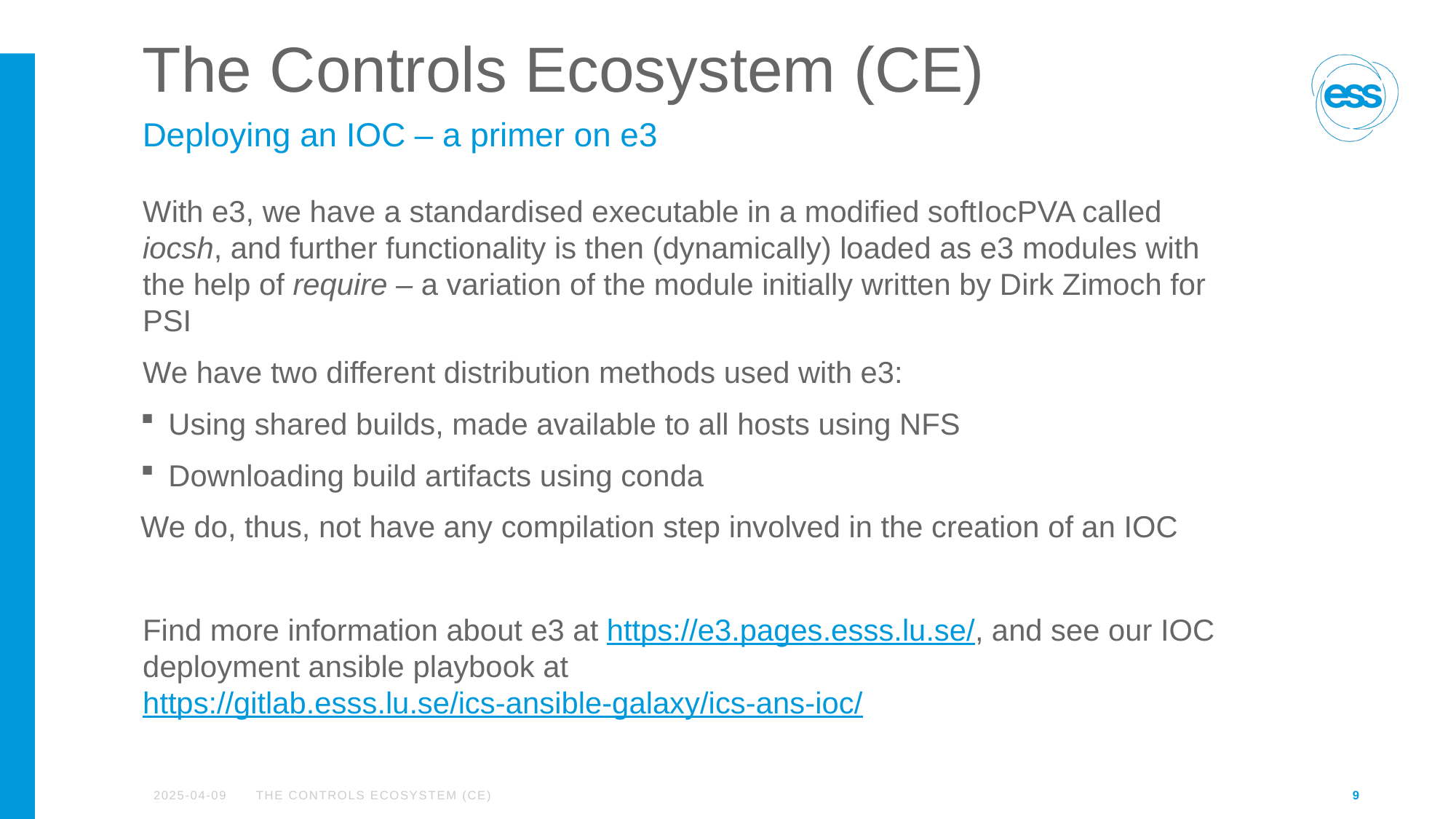

# The Controls Ecosystem (CE)
Deploying an IOC – a primer on e3
With e3, we have a standardised executable in a modified softIocPVA called iocsh, and further functionality is then (dynamically) loaded as e3 modules with the help of require – a variation of the module initially written by Dirk Zimoch for PSI
We have two different distribution methods used with e3:
Using shared builds, made available to all hosts using NFS
Downloading build artifacts using conda
We do, thus, not have any compilation step involved in the creation of an IOC

Find more information about e3 at https://e3.pages.esss.lu.se/, and see our IOC deployment ansible playbook at https://gitlab.esss.lu.se/ics-ansible-galaxy/ics-ans-ioc/

2025-04-09
The Controls Ecosystem (CE)
9